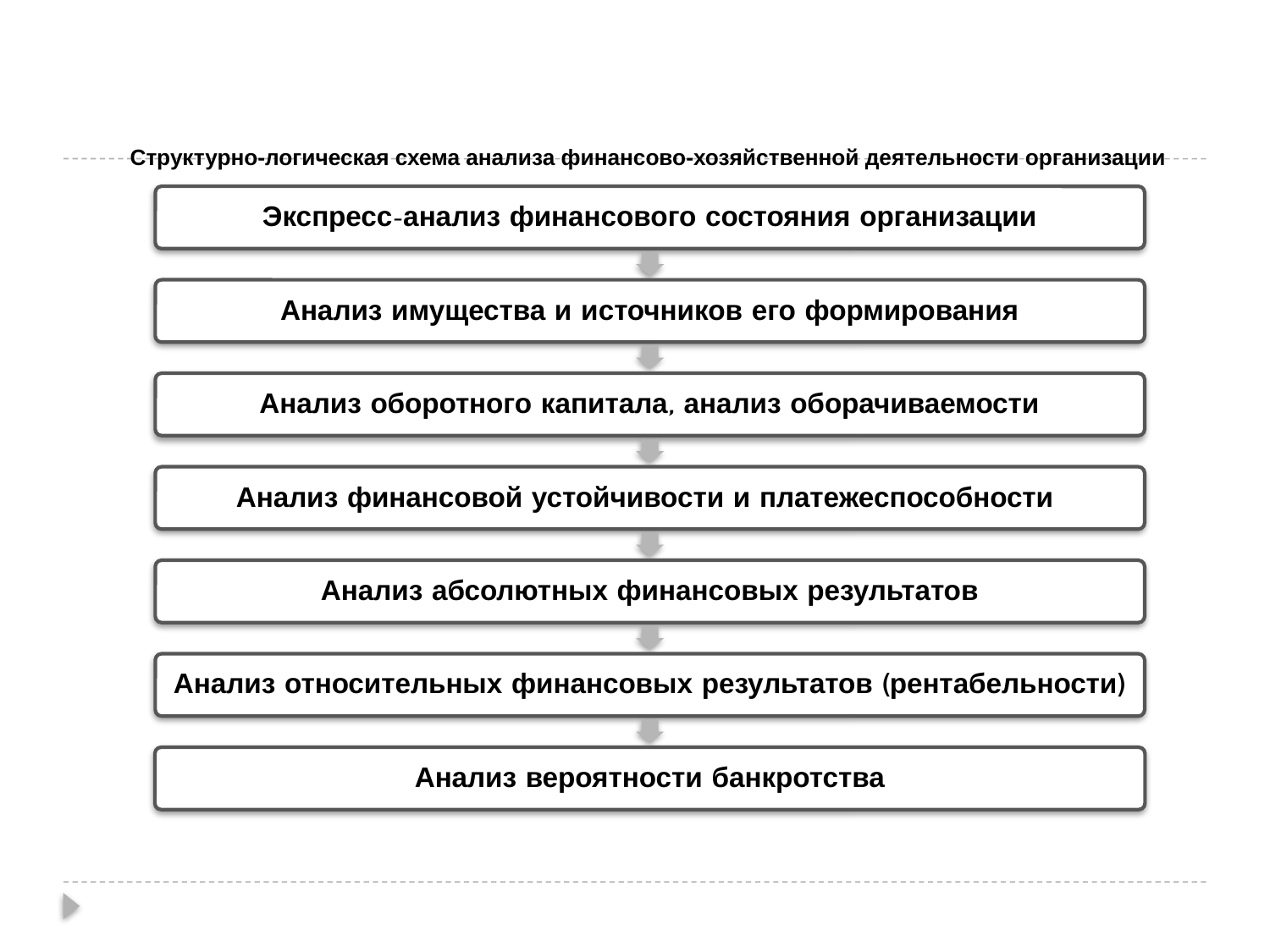

# Структурно-логическая схема анализа финансово-хозяйственной деятельности организации
Экспресс-анализ финансового состояния организации

Анализ имущества и источников его формирования

Анализ оборотного капитала, анализ оборачиваемости

Анализ финансовой устойчивости и платежеспособности

Анализ абсолютных финансовых результатов

Анализ относительных финансовых результатов (рентабельности)

Анализ вероятности банкротства